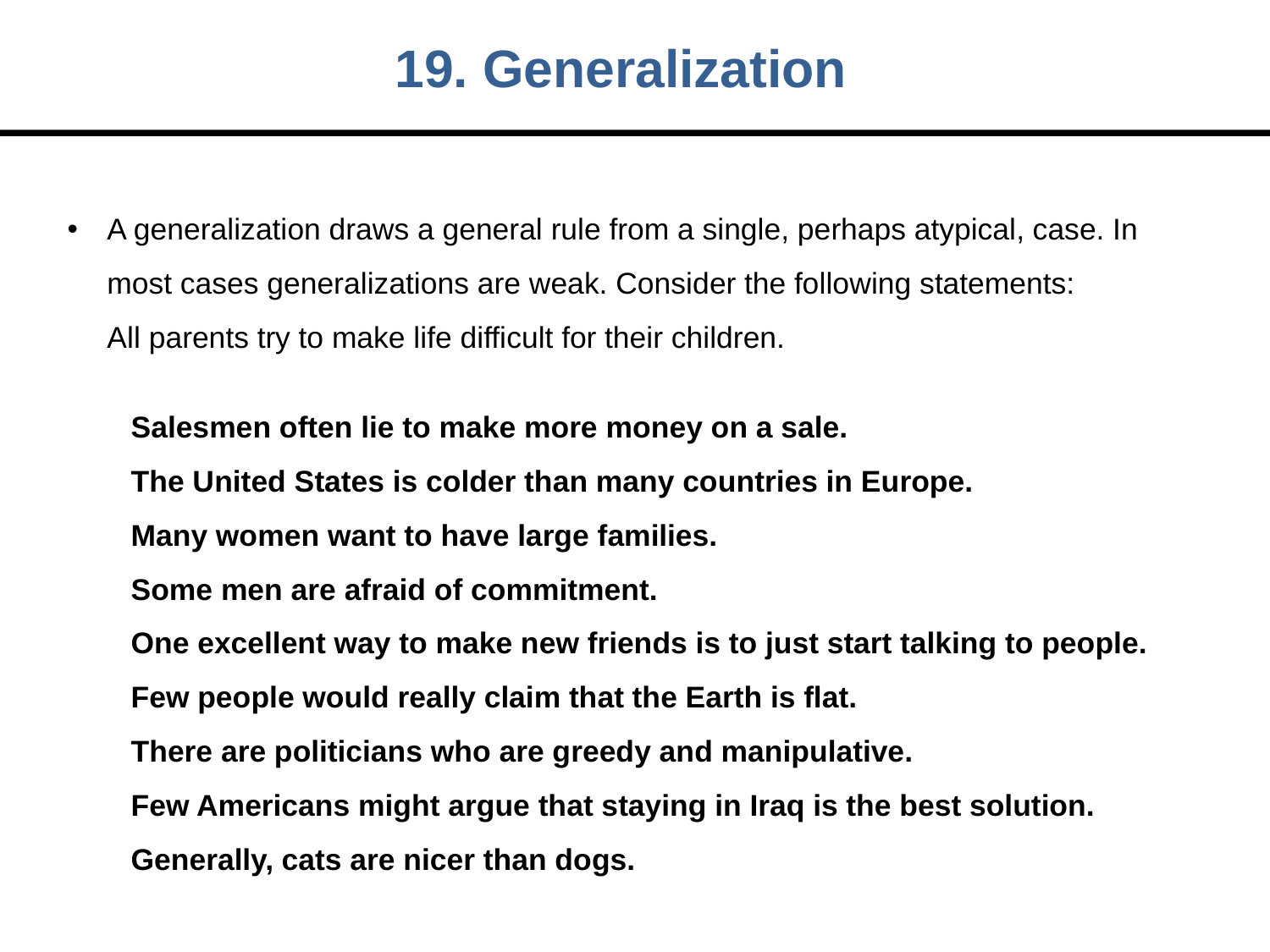

19. Generalization

A generalization draws a general rule from a single, perhaps atypical, case. In most cases generalizations are weak. Consider the following statements:
All parents try to make life difficult for their children.
Salesmen often lie to make more money on a sale.
The United States is colder than many countries in Europe.
Many women want to have large families.
Some men are afraid of commitment.
One excellent way to make new friends is to just start talking to people.
Few people would really claim that the Earth is flat.
There are politicians who are greedy and manipulative.
Few Americans might argue that staying in Iraq is the best solution.
Generally, cats are nicer than dogs.